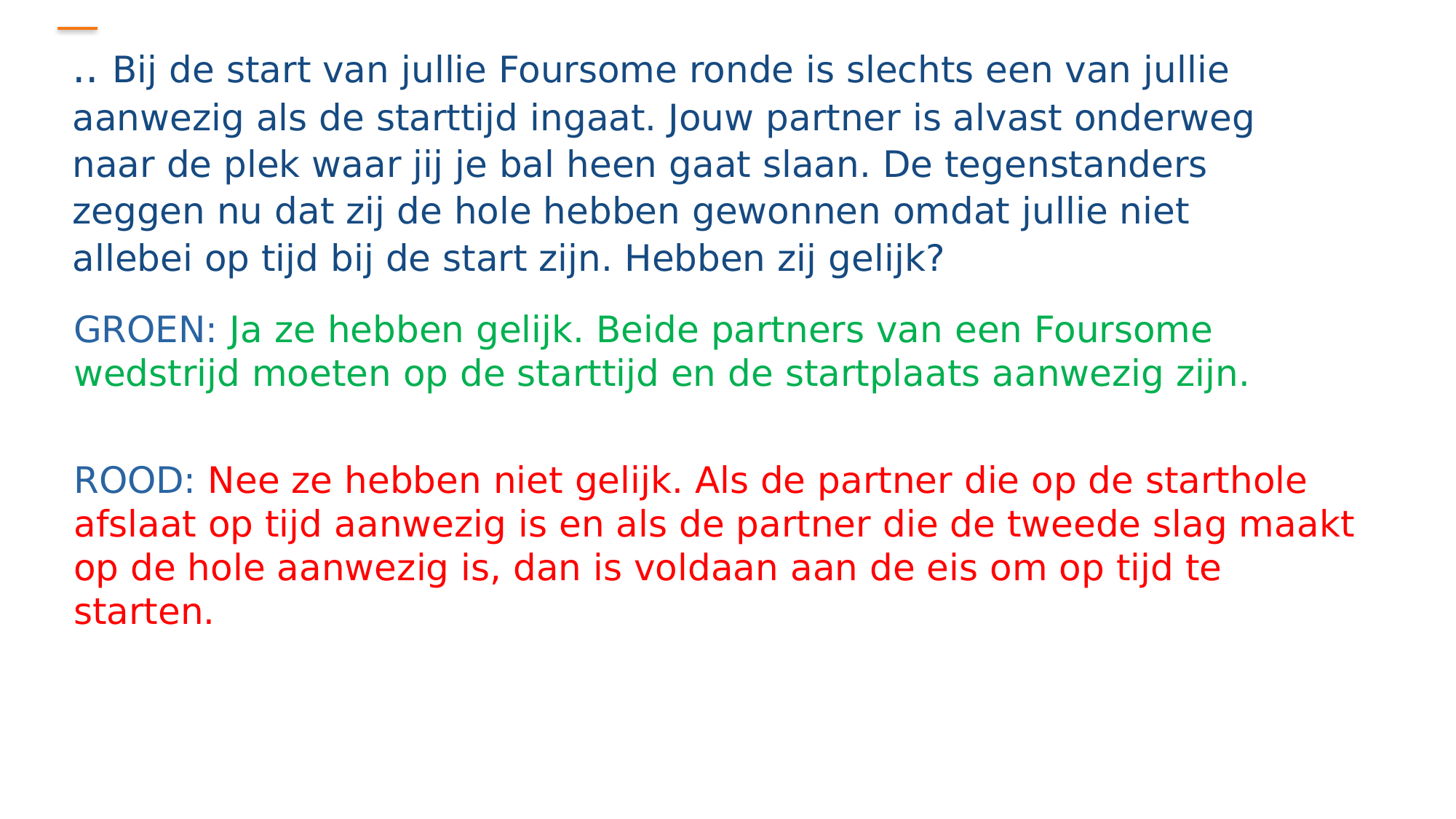

.. Bij de start van jullie Foursome ronde is slechts een van jullie  aanwezig als de starttijd ingaat. Jouw partner is alvast onderweg naar de plek waar jij je bal heen gaat slaan. De tegenstanders zeggen nu dat zij de hole hebben gewonnen omdat jullie niet allebei op tijd bij de start zijn. Hebben zij gelijk?
GROEN: Ja ze hebben gelijk. Beide partners van een Foursome wedstrijd moeten op de starttijd en de startplaats aanwezig zijn.

ROOD: Nee ze hebben niet gelijk. Als de partner die op de starthole afslaat op tijd aanwezig is en als de partner die de tweede slag maakt op de hole aanwezig is, dan is voldaan aan de eis om op tijd te starten.